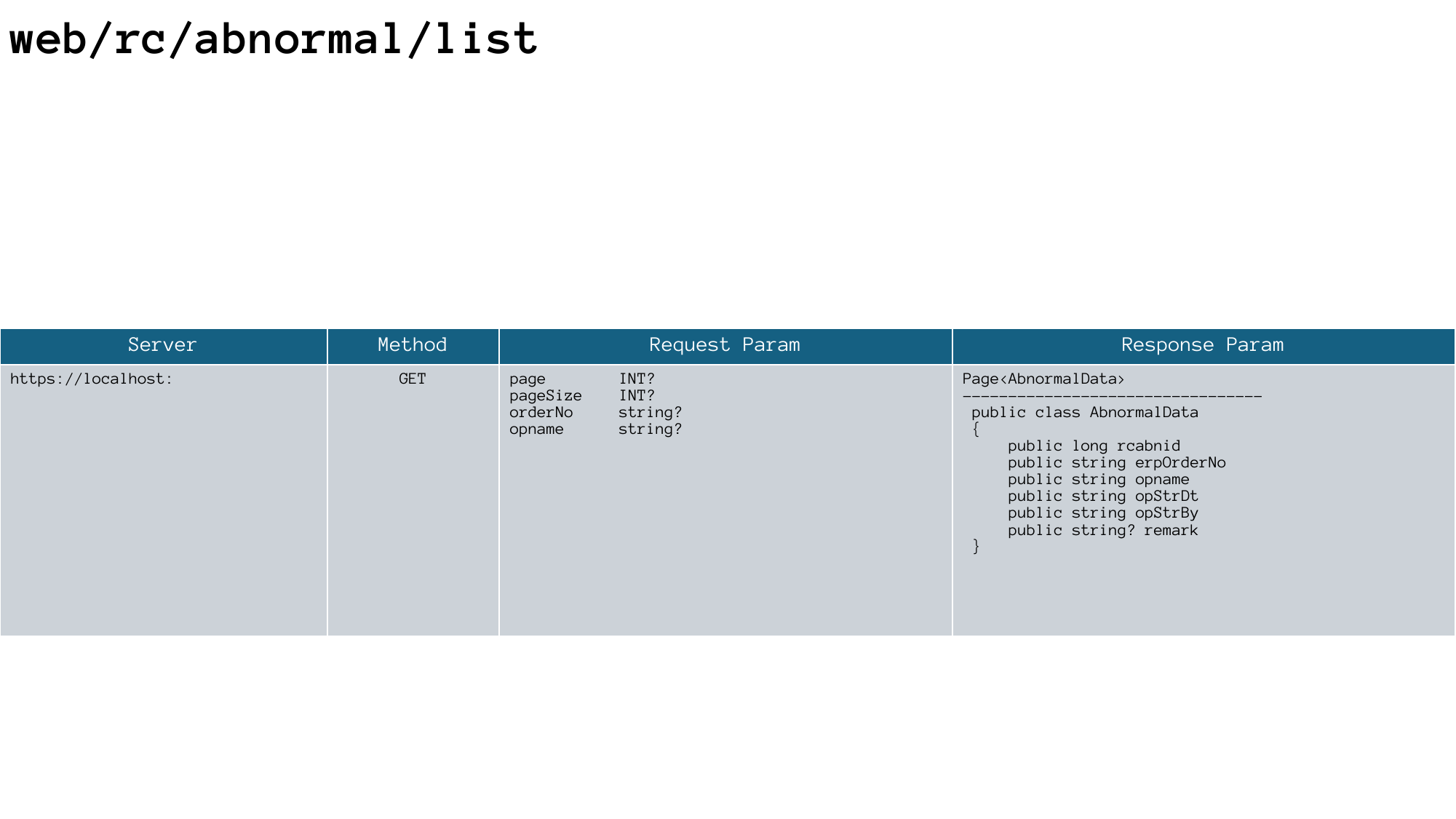

web/rc/abnormal/list
| Server | Method | Request Param | Response Param |
| --- | --- | --- | --- |
| https://localhost: | GET | page INT? pageSize INT? orderNo string? opname string? | Page<AbnormalData> --------------------------------- public class AbnormalData { public long rcabnid public string erpOrderNo public string opname public string opStrDt public string opStrBy public string? remark } |